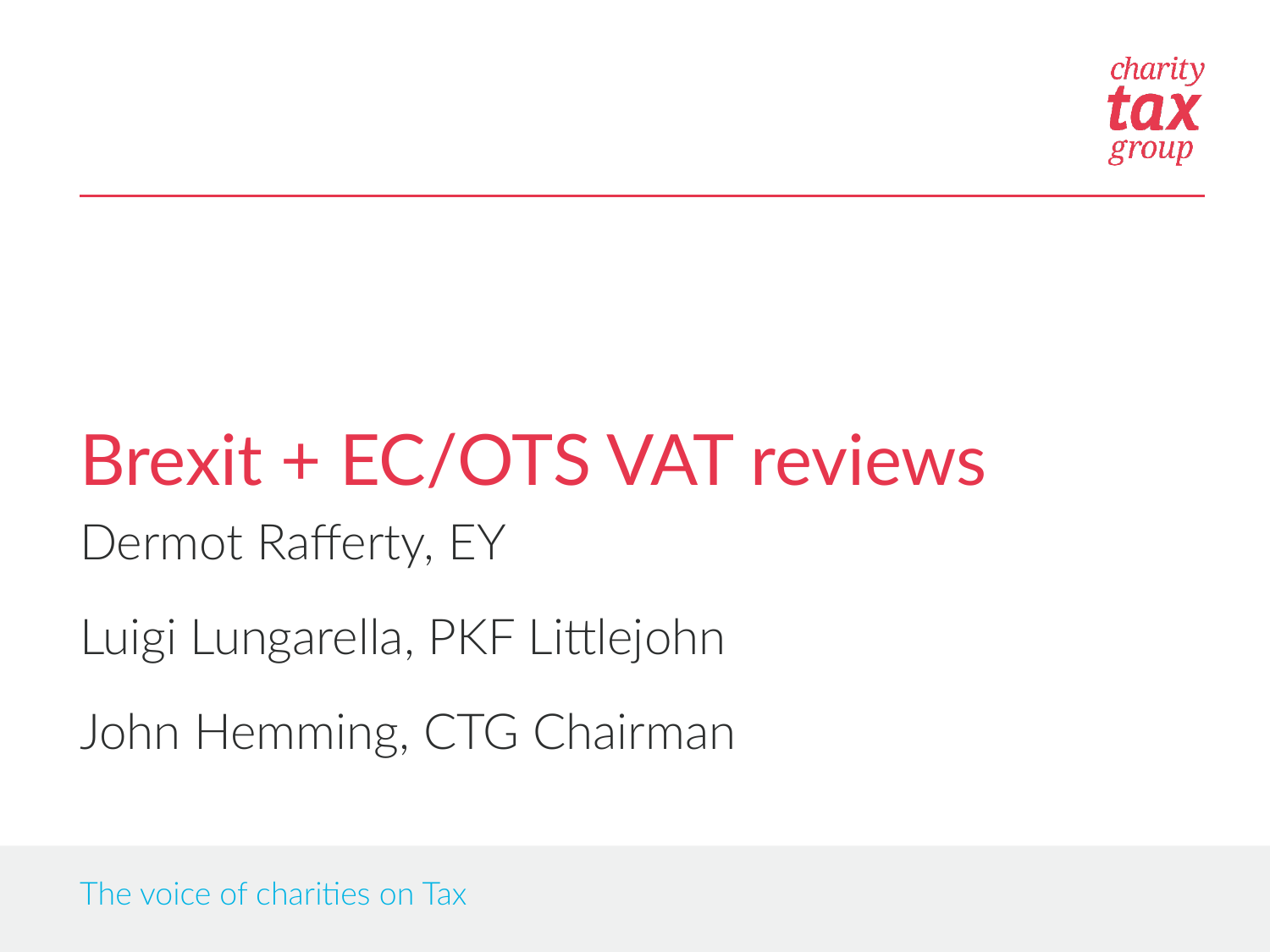

Brexit + EC/OTS VAT reviews
Dermot Rafferty, EY
Luigi Lungarella, PKF Littlejohn
John Hemming, CTG Chairman
The voice of charities on Tax